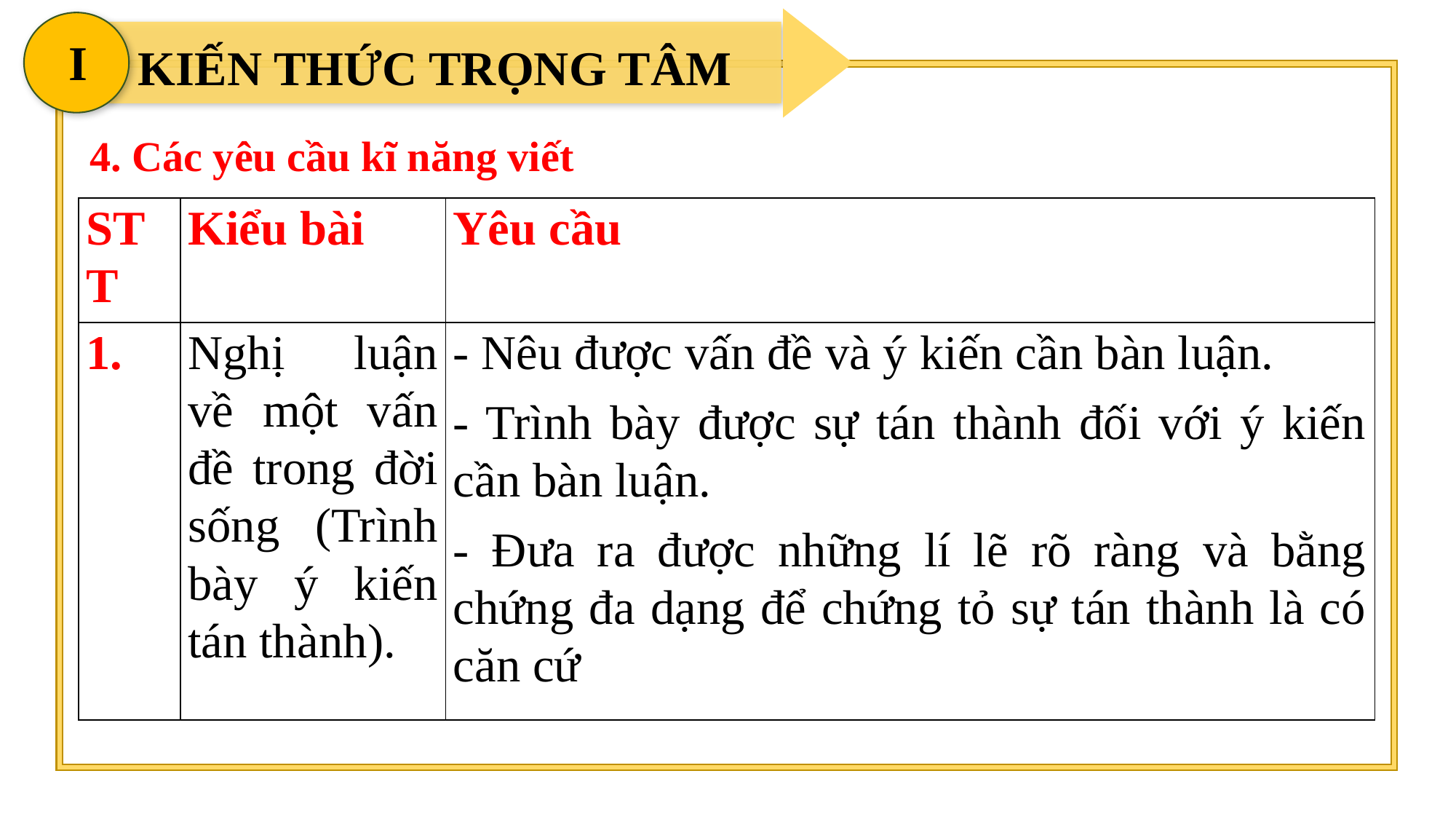

I
 KIẾN THỨC TRỌNG TÂM

4. Các yêu cầu kĩ năng viết
| STT | Kiểu bài | Yêu cầu |
| --- | --- | --- |
| 1. | Nghị luận về một vấn đề trong đời sống (Trình bày ý kiến tán thành). | - Nêu được vấn đề và ý kiến cần bàn luận. - Trình bày được sự tán thành đối với ý kiến cần bàn luận. - Đưa ra được những lí lẽ rõ ràng và bằng chứng đa dạng để chứng tỏ sự tán thành là có căn cứ |